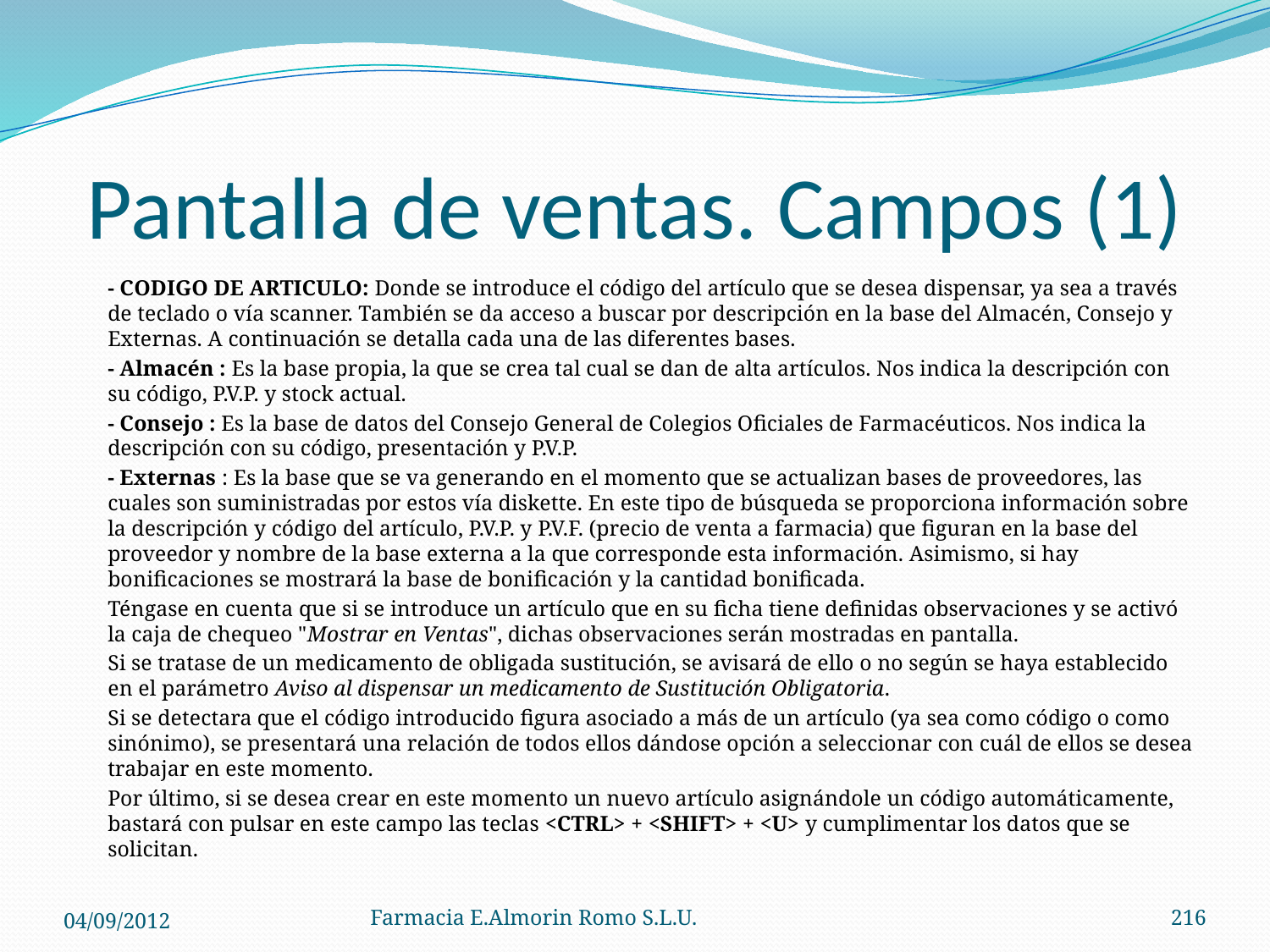

# Pantalla de ventas. Campos (1)
	- CODIGO DE ARTICULO: Donde se introduce el código del artículo que se desea dispensar, ya sea a través de teclado o vía scanner. También se da acceso a buscar por descripción en la base del Almacén, Consejo y Externas. A continuación se detalla cada una de las diferentes bases.
	- Almacén : Es la base propia, la que se crea tal cual se dan de alta artículos. Nos indica la descripción con su código, P.V.P. y stock actual.
	- Consejo : Es la base de datos del Consejo General de Colegios Oficiales de Farmacéuticos. Nos indica la descripción con su código, presentación y P.V.P.
	- Externas : Es la base que se va generando en el momento que se actualizan bases de proveedores, las cuales son suministradas por estos vía diskette. En este tipo de búsqueda se proporciona información sobre la descripción y código del artículo, P.V.P. y P.V.F. (precio de venta a farmacia) que figuran en la base del proveedor y nombre de la base externa a la que corresponde esta información. Asimismo, si hay bonificaciones se mostrará la base de bonificación y la cantidad bonificada.
	Téngase en cuenta que si se introduce un artículo que en su ficha tiene definidas observaciones y se activó la caja de chequeo "Mostrar en Ventas", dichas observaciones serán mostradas en pantalla.
	Si se tratase de un medicamento de obligada sustitución, se avisará de ello o no según se haya establecido en el parámetro Aviso al dispensar un medicamento de Sustitución Obligatoria.
	Si se detectara que el código introducido figura asociado a más de un artículo (ya sea como código o como sinónimo), se presentará una relación de todos ellos dándose opción a seleccionar con cuál de ellos se desea trabajar en este momento.
	Por último, si se desea crear en este momento un nuevo artículo asignándole un código automáticamente, bastará con pulsar en este campo las teclas <CTRL> + <SHIFT> + <U> y cumplimentar los datos que se solicitan.

04/09/2012
Farmacia E.Almorin Romo S.L.U.
216